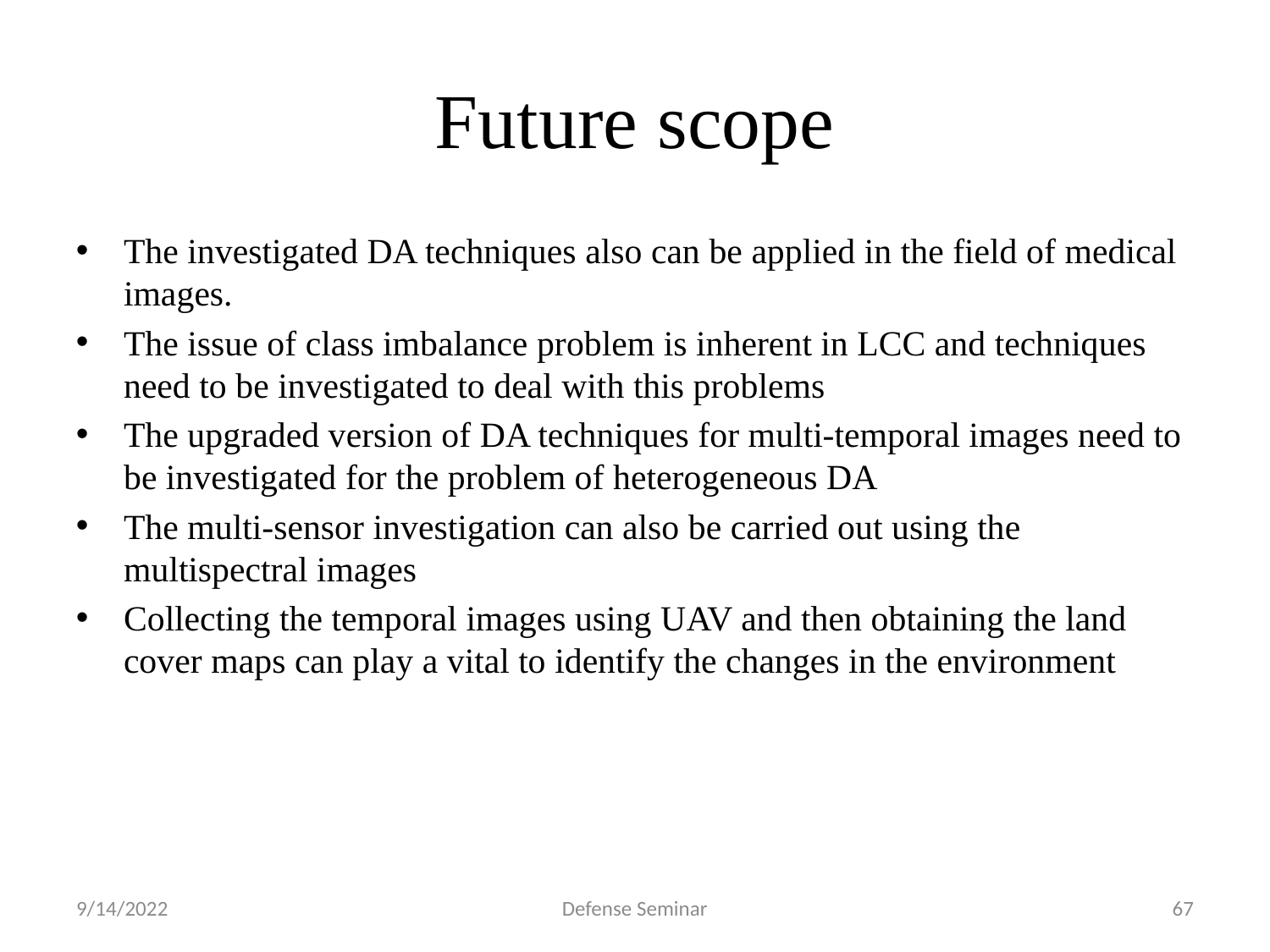

Future scope
The investigated DA techniques also can be applied in the field of medical images.
The issue of class imbalance problem is inherent in LCC and techniques need to be investigated to deal with this problems
The upgraded version of DA techniques for multi-temporal images need to be investigated for the problem of heterogeneous DA
The multi-sensor investigation can also be carried out using the multispectral images
Collecting the temporal images using UAV and then obtaining the land cover maps can play a vital to identify the changes in the environment
9/14/2022
Defense Seminar
67